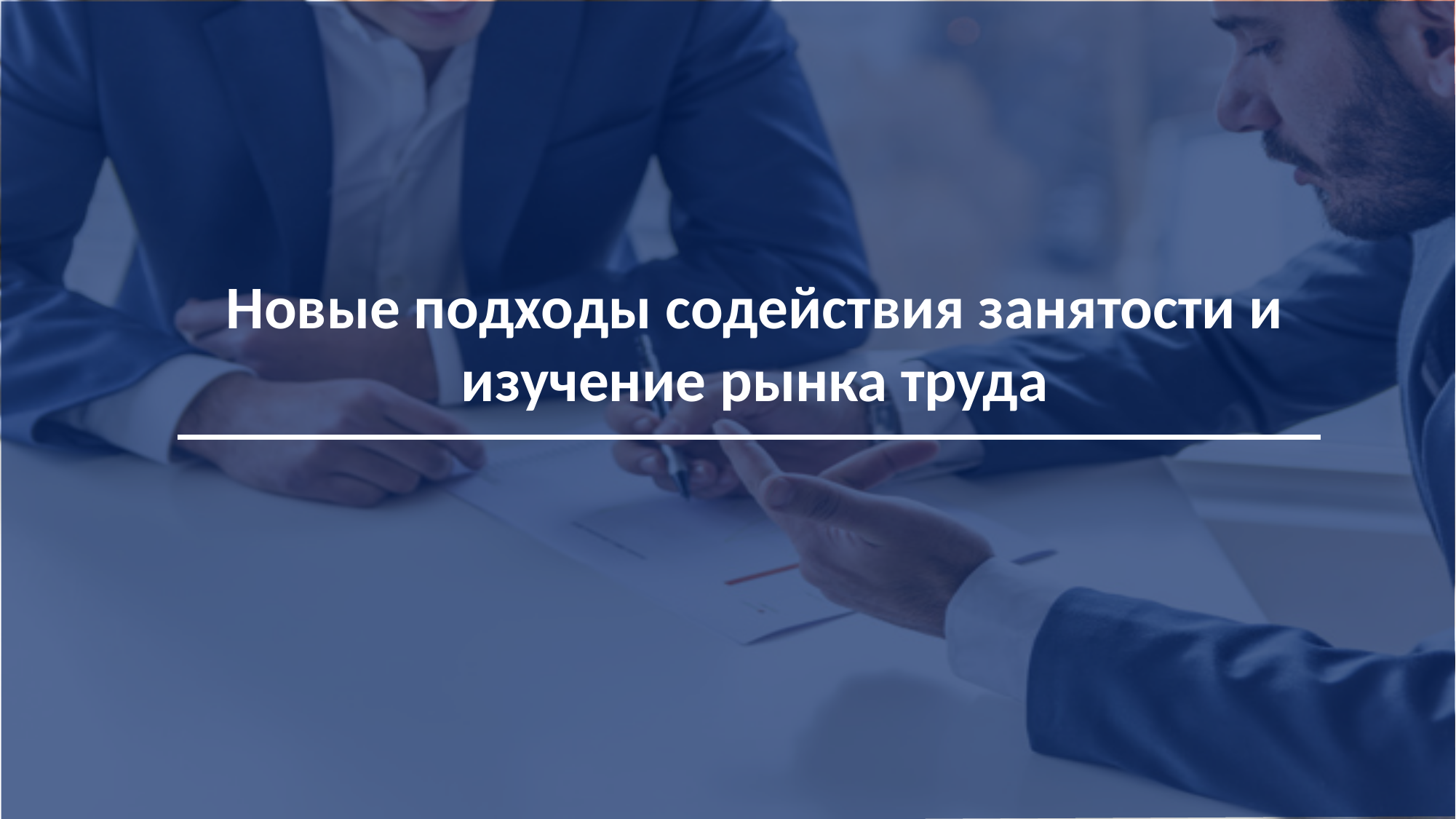

Новые подходы содействия занятости и изучение рынка труда